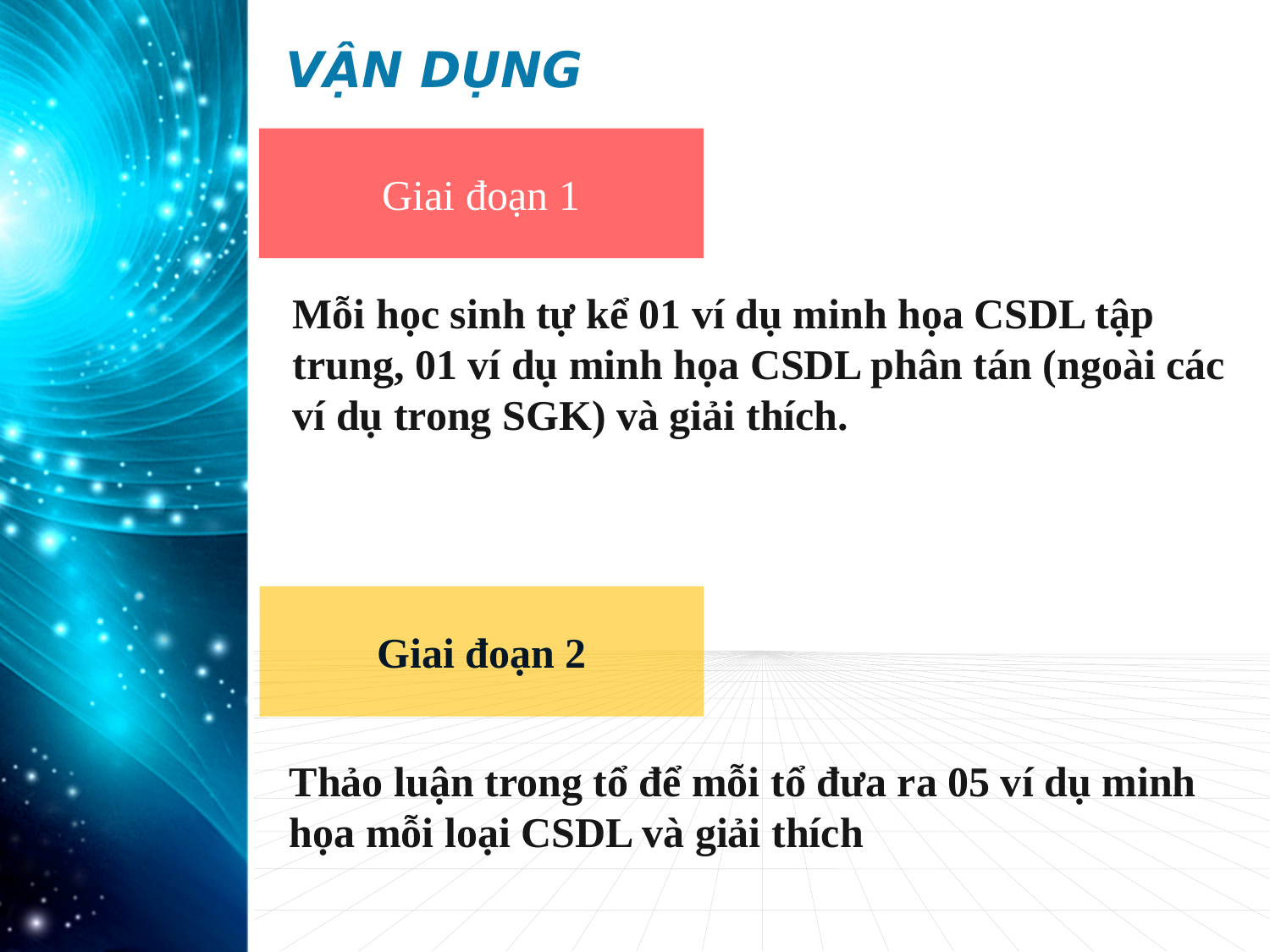

# VẬN DỤNG
Giai đoạn 1
Mỗi học sinh tự kể 01 ví dụ minh họa CSDL tập trung, 01 ví dụ minh họa CSDL phân tán (ngoài các ví dụ trong SGK) và giải thích.
Giai đoạn 2

Thảo luận trong tổ để mỗi tổ đưa ra 05 ví dụ minh họa mỗi loại CSDL và giải thích